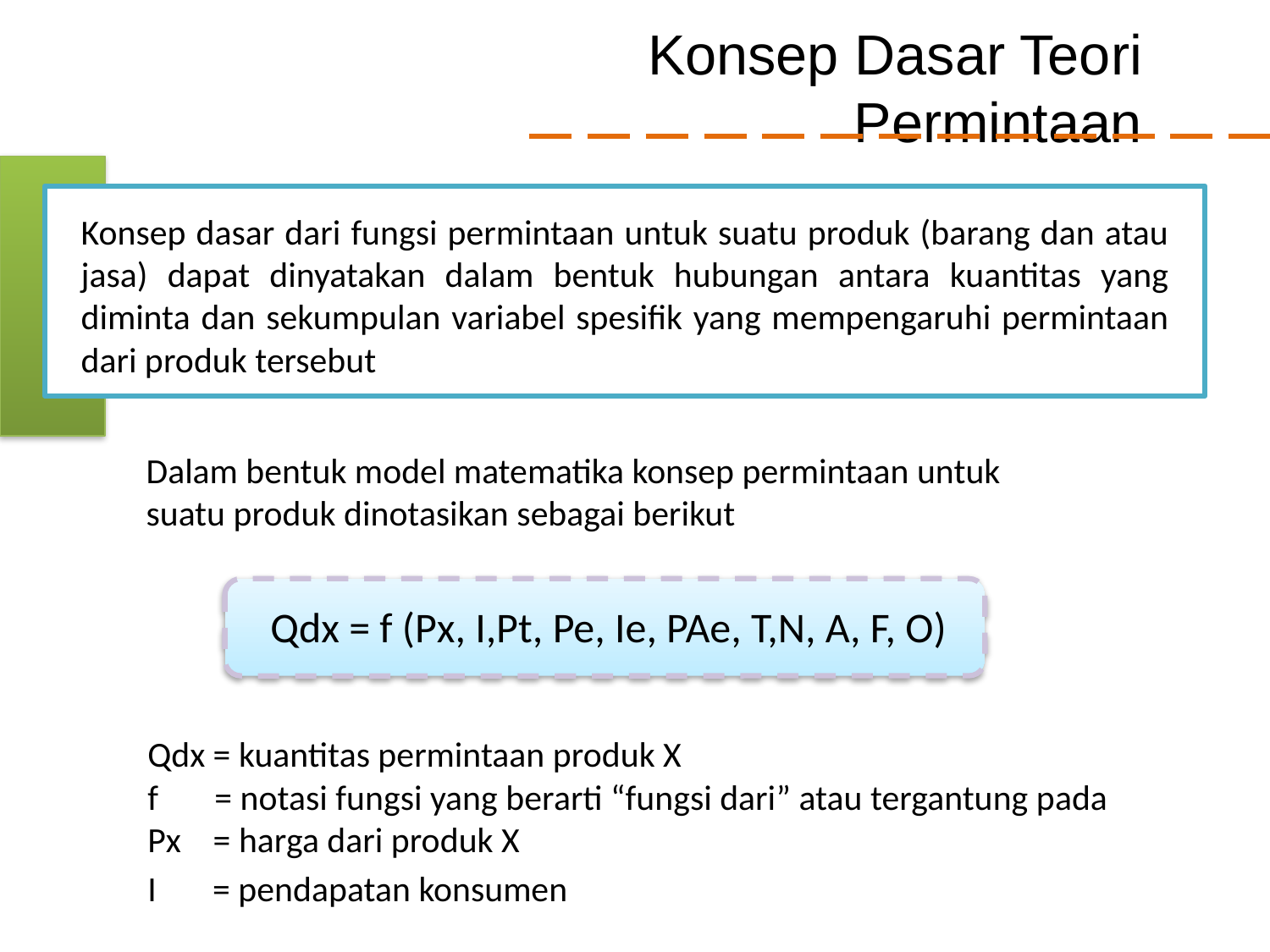

# Konsep Dasar Teori Permintaan

Konsep dasar dari fungsi permintaan untuk suatu produk (barang dan atau jasa) dapat dinyatakan dalam bentuk hubungan antara kuantitas yang diminta dan sekumpulan variabel spesifik yang mempengaruhi permintaan dari produk tersebut
Dalam bentuk model matematika konsep permintaan untuk suatu produk dinotasikan sebagai berikut

Qdx = f (Px, I,Pt, Pe, Ie, PAe, T,N, A, F, O)
Qdx = kuantitas permintaan produk X
f       = notasi fungsi yang berarti “fungsi dari” atau tergantung pada
Px    = harga dari produk X
I       = pendapatan konsumen